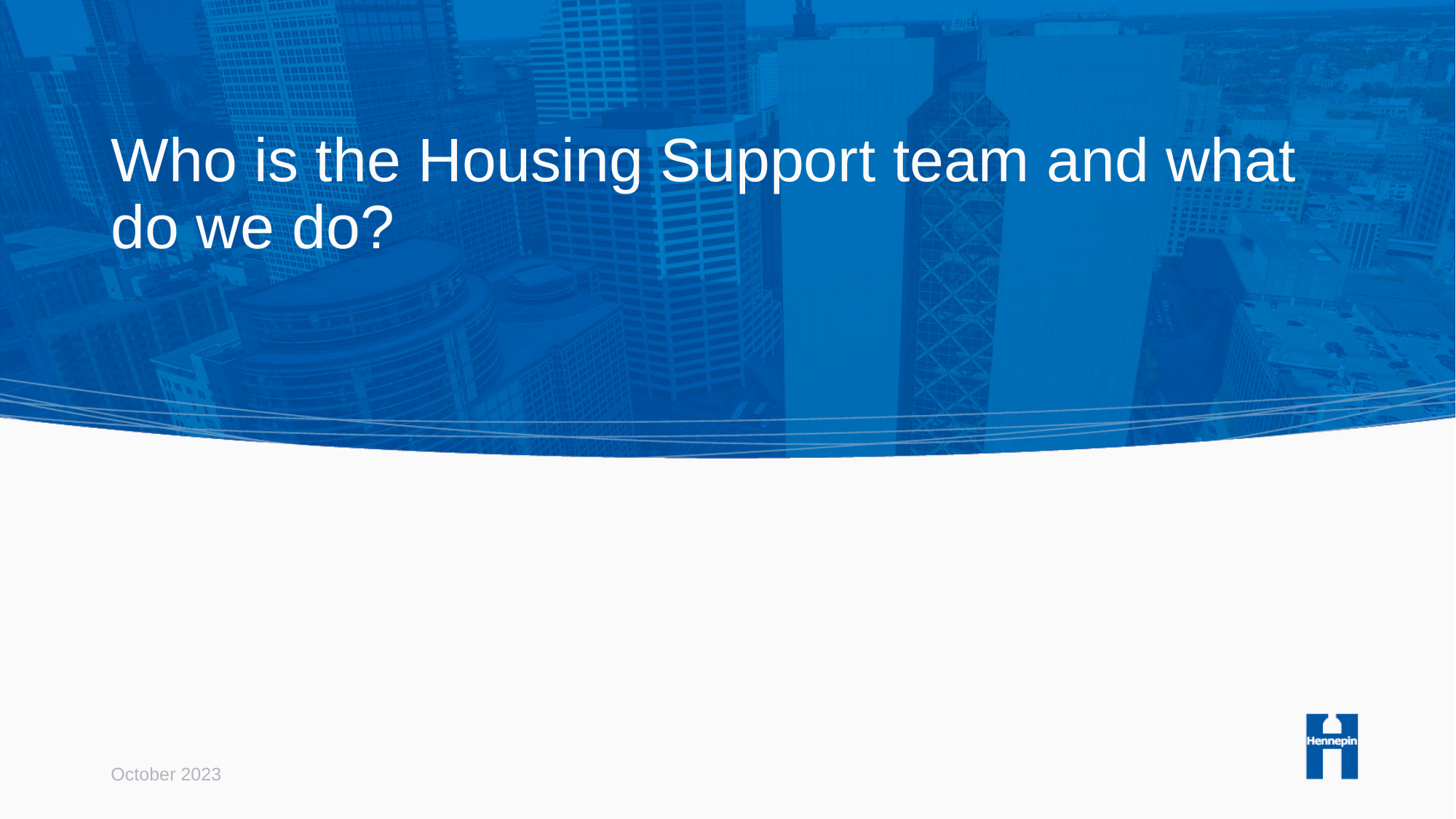

# Who is the Housing Support team and what do we do?
October 2023